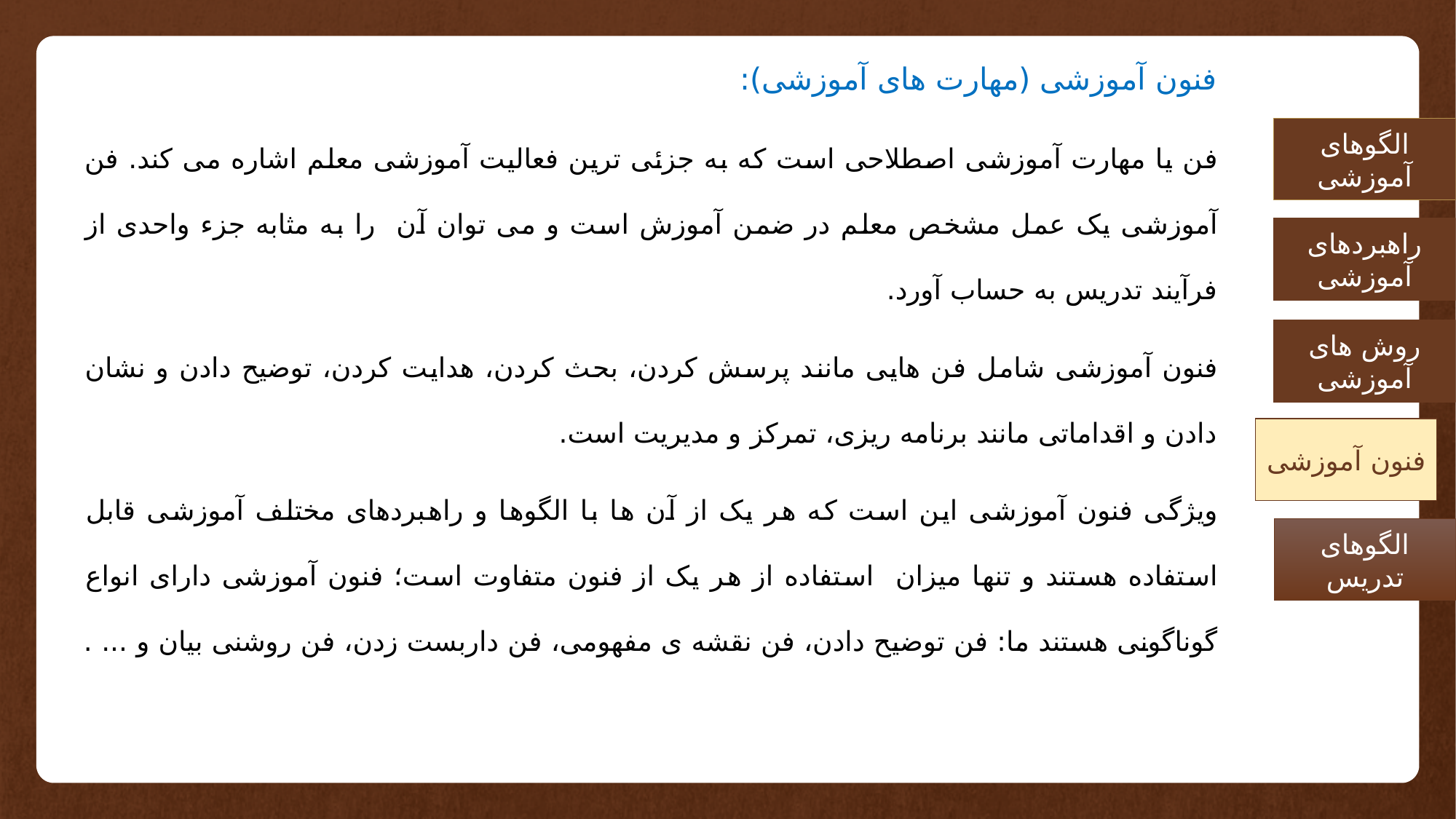

فنون آموزشی (مهارت های آموزشی):
فن یا مهارت آموزشی اصطلاحی است که به جزئی ترین فعالیت آموزشی معلم اشاره می کند. فن آموزشی یک عمل مشخص معلم در ضمن آموزش است و می توان آن  را به مثابه جزء واحدی از فرآیند تدریس به حساب آورد.
فنون آموزشی شامل فن هایی مانند پرسش کردن، بحث کردن، هدایت کردن، توضیح دادن و نشان دادن و اقداماتی مانند برنامه ریزی، تمرکز و مدیریت است.
ویژگی فنون آموزشی این است که هر یک از آن ها با الگوها و راهبردهای مختلف آموزشی قابل استفاده هستند و تنها میزان  استفاده از هر یک از فنون متفاوت است؛ فنون آموزشی دارای انواع گوناگونی هستند ما: فن توضیح دادن، فن نقشه ی مفهومی، فن داربست زدن، فن روشنی بیان و ... .
الگوهای آموزشی
راهبردهای آموزشی
روش های آموزشی
فنون آموزشی
الگوهای تدریس